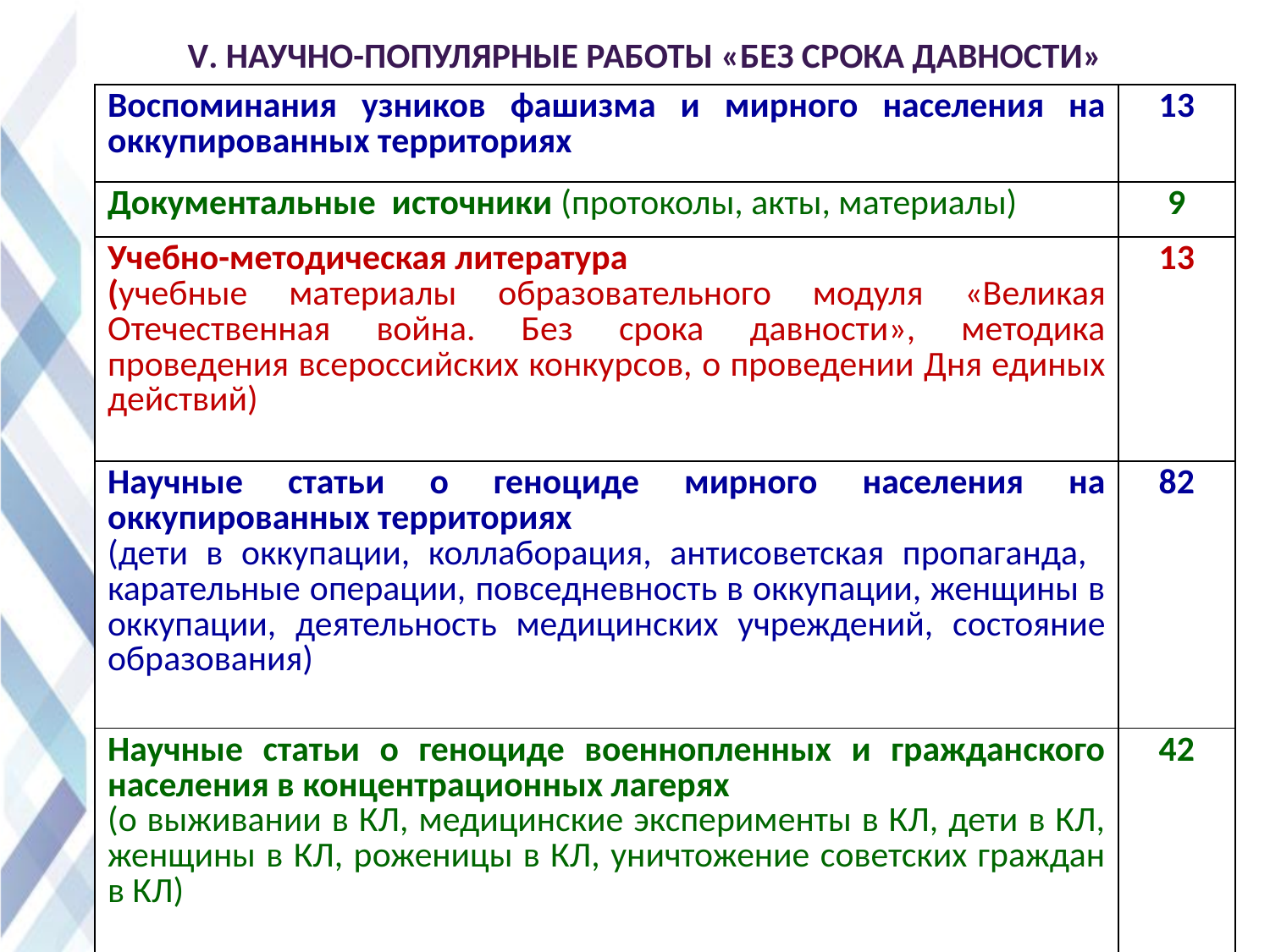

V. НАУЧНО-ПОПУЛЯРНЫЕ РАБОТЫ «БЕЗ СРОКА ДАВНОСТИ»
| Воспоминания узников фашизма и мирного населения на оккупированных территориях | 13 |
| --- | --- |
| Документальные источники (протоколы, акты, материалы) | 9 |
| Учебно-методическая литература (учебные материалы образовательного модуля «Великая Отечественная война. Без срока давности», методика проведения всероссийских конкурсов, о проведении Дня единых действий) | 13 |
| Научные статьи о геноциде мирного населения на оккупированных территориях (дети в оккупации, коллаборация, антисоветская пропаганда, карательные операции, повседневность в оккупации, женщины в оккупации, деятельность медицинских учреждений, состояние образования) | 82 |
| Научные статьи о геноциде военнопленных и гражданского населения в концентрационных лагерях (о выживании в КЛ, медицинские эксперименты в КЛ, дети в КЛ, женщины в КЛ, роженицы в КЛ, уничтожение советских граждан в КЛ) | 42 |
24